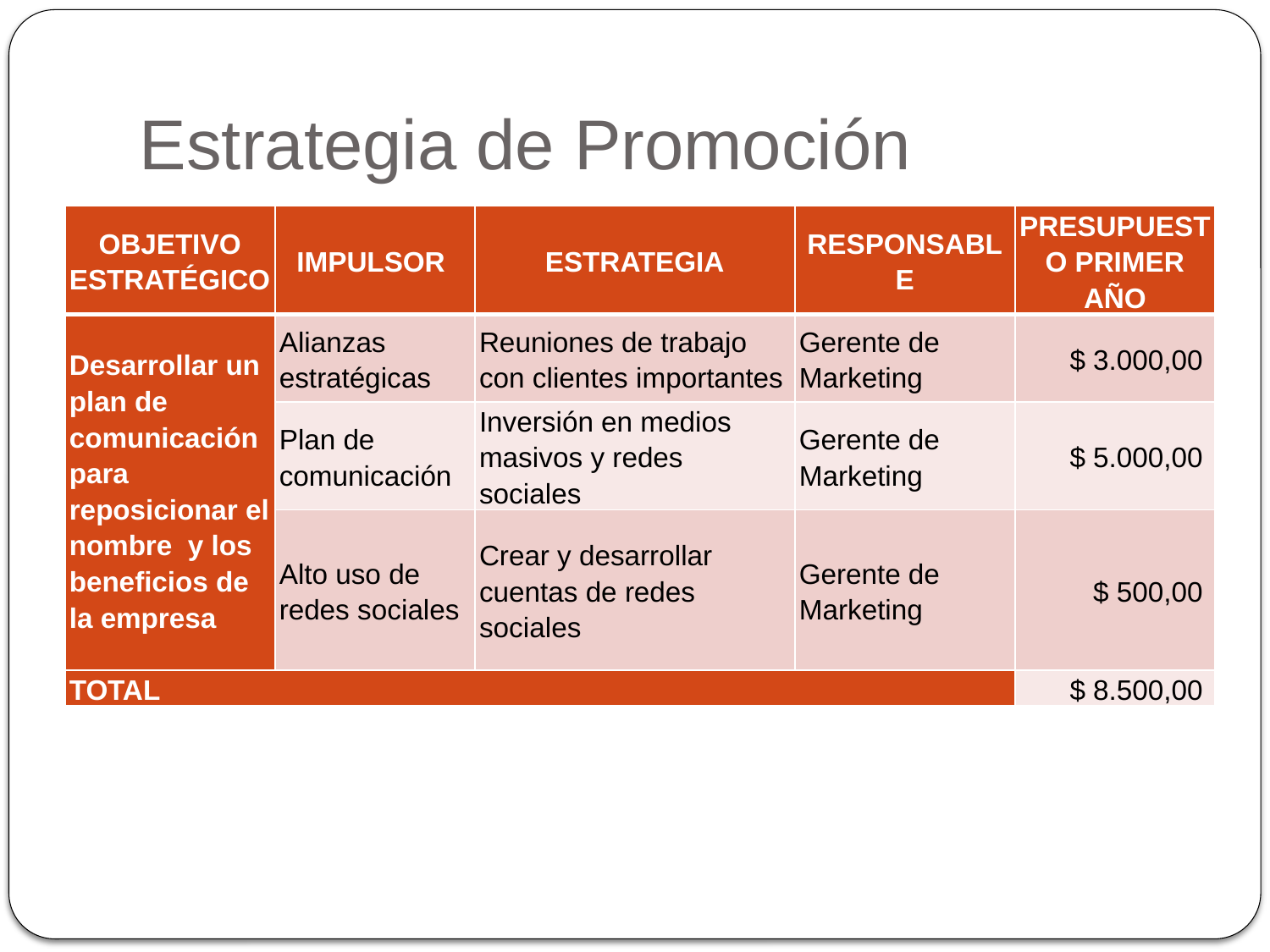

# Estrategia de Promoción
| OBJETIVO ESTRATÉGICO | IMPULSOR | ESTRATEGIA | RESPONSABLE | PRESUPUESTO PRIMER AÑO |
| --- | --- | --- | --- | --- |
| Desarrollar un plan de comunicación para reposicionar el nombre y los beneficios de la empresa | Alianzas estratégicas | Reuniones de trabajo con clientes importantes | Gerente de Marketing | $ 3.000,00 |
|  | Plan de comunicación | Inversión en medios masivos y redes sociales | Gerente de Marketing | $ 5.000,00 |
|  | Alto uso de redes sociales | Crear y desarrollar cuentas de redes sociales | Gerente de Marketing | $ 500,00 |
| TOTAL |  |  |  | $ 8.500,00 |